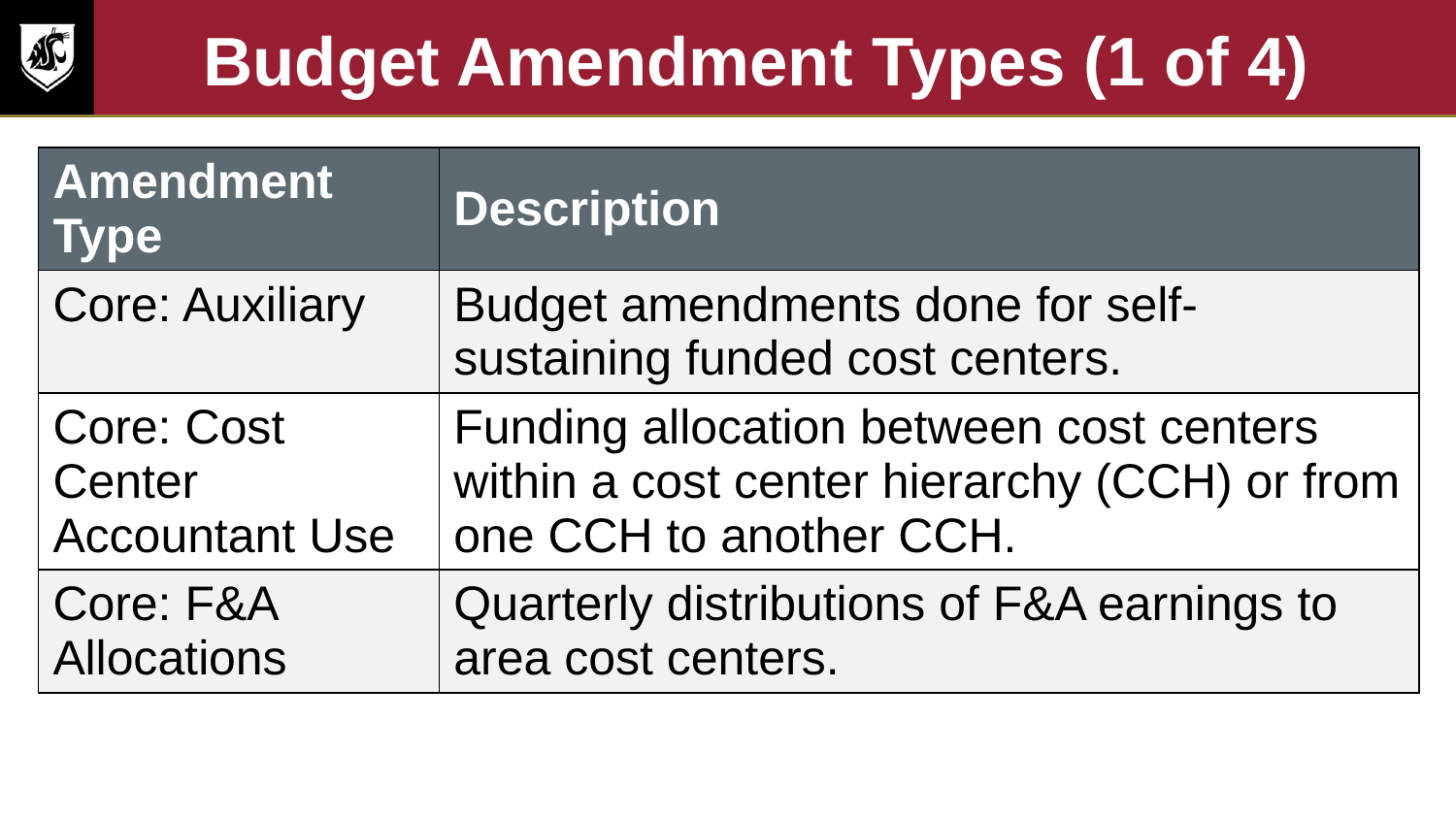

# Budget Amendment Types (1 of 4)
| Amendment Type | Description |
| --- | --- |
| Core: Auxiliary | Budget amendments done for self-sustaining funded cost centers. |
| Core: Cost Center Accountant Use | Funding allocation between cost centers within a cost center hierarchy (CCH) or from one CCH to another CCH. |
| Core: F&A Allocations | Quarterly distributions of F&A earnings to area cost centers. |